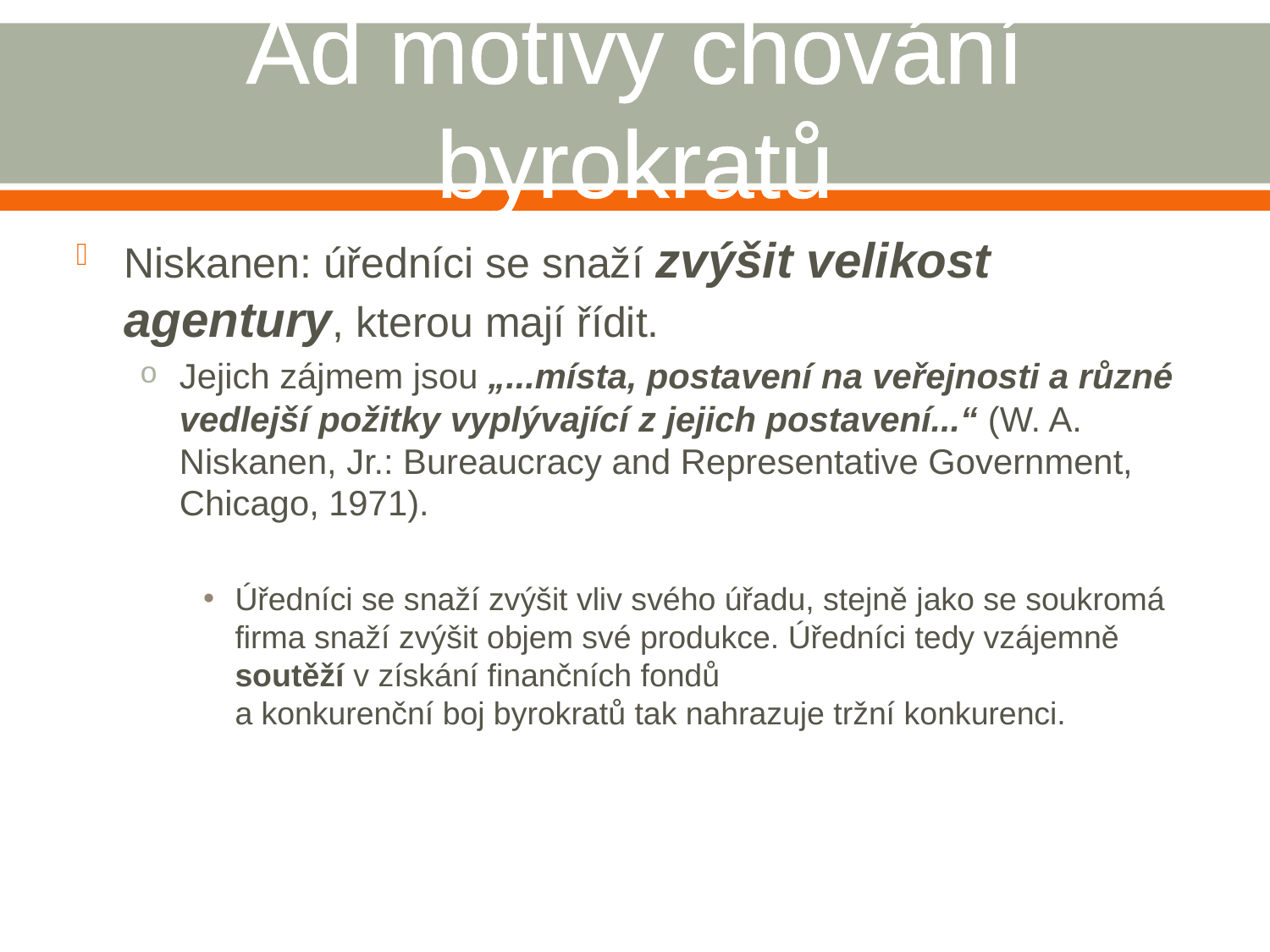

# Ad motivy chování byrokratů
Niskanen: úředníci se snaží zvýšit velikost agentury, kterou mají řídit.
Jejich zájmem jsou „...místa, postavení na veřejnosti a různé vedlejší požitky vyplývající z jejich postavení...“ (W. A. Niskanen, Jr.: Bureaucracy and Representative Government, Chicago, 1971).

Úředníci se snaží zvýšit vliv svého úřadu, stejně jako se soukromá firma snaží zvýšit objem své produkce. Úředníci tedy vzájemně soutěží v získání finančních fondů
a konkurenční boj byrokratů tak nahrazuje tržní konkurenci.